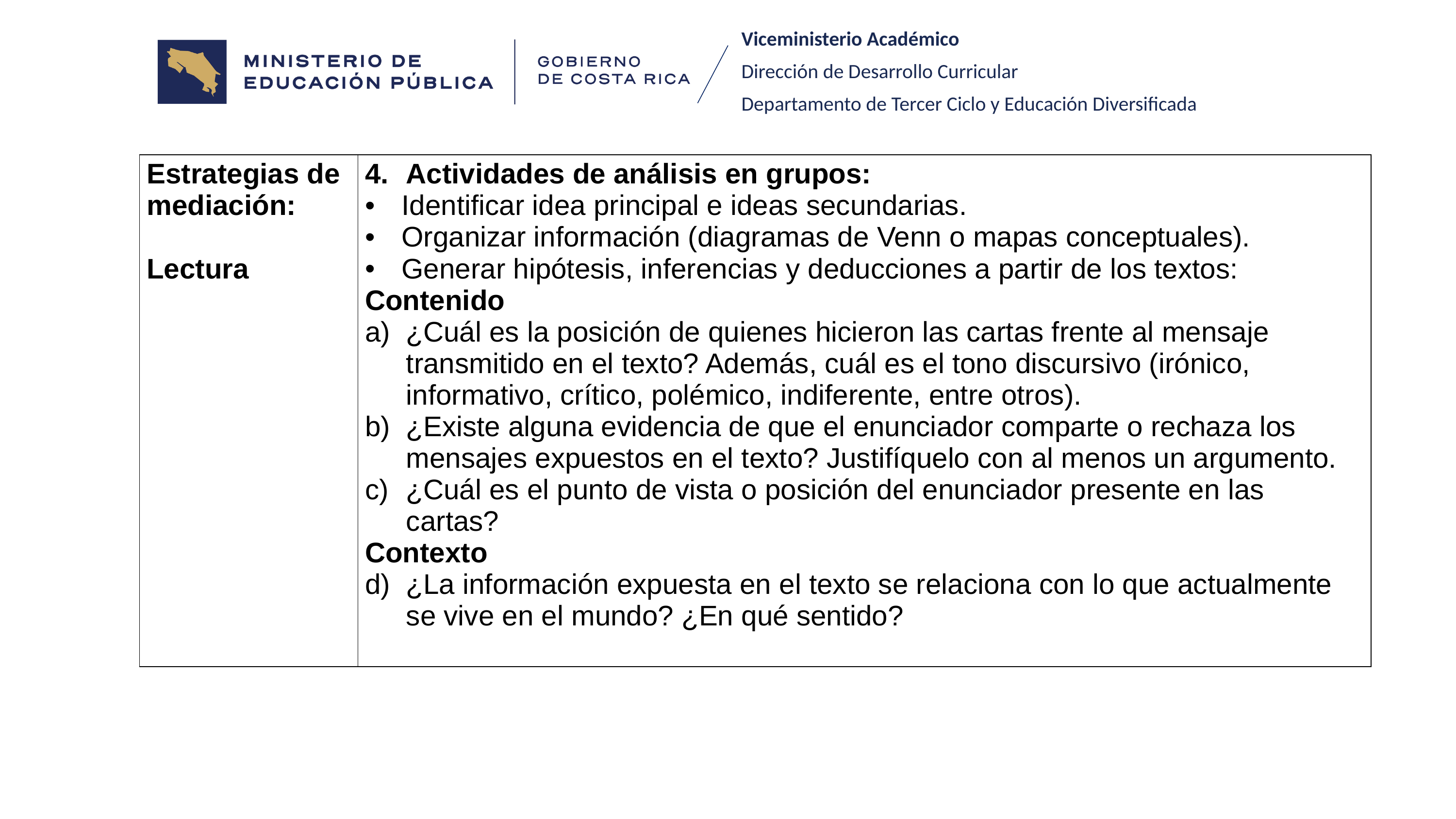

Viceministerio Académico
Dirección de Desarrollo Curricular
Departamento de Tercer Ciclo y Educación Diversificada
| Estrategias de mediación: Lectura | Actividades de análisis en grupos: Identificar idea principal e ideas secundarias. Organizar información (diagramas de Venn o mapas conceptuales). Generar hipótesis, inferencias y deducciones a partir de los textos: Contenido ¿Cuál es la posición de quienes hicieron las cartas frente al mensaje transmitido en el texto? Además, cuál es el tono discursivo (irónico, informativo, crítico, polémico, indiferente, entre otros). ¿Existe alguna evidencia de que el enunciador comparte o rechaza los mensajes expuestos en el texto? Justifíquelo con al menos un argumento. ¿Cuál es el punto de vista o posición del enunciador presente en las cartas? Contexto ¿La información expuesta en el texto se relaciona con lo que actualmente se vive en el mundo? ¿En qué sentido? |
| --- | --- |